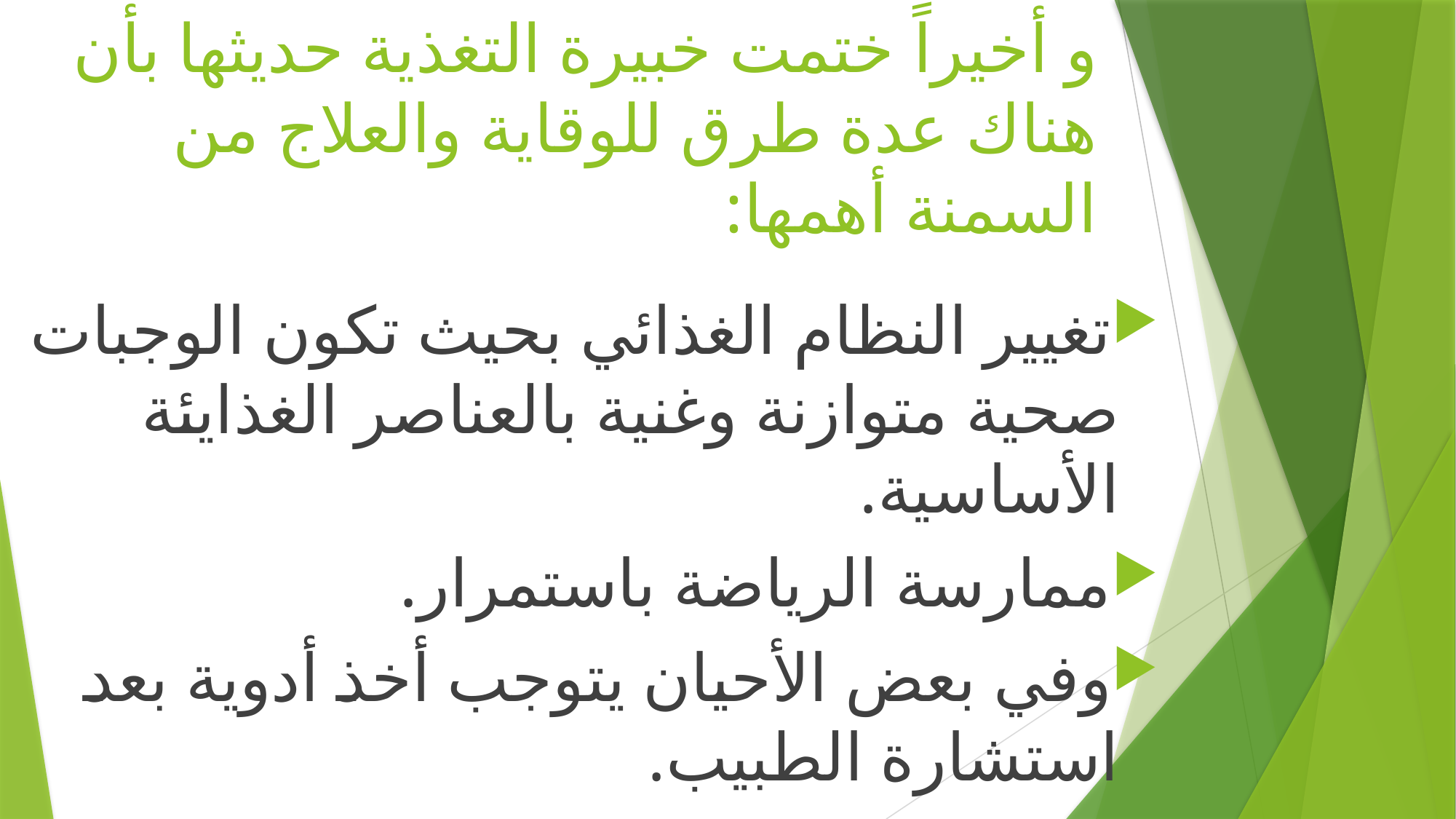

# و أخيراً ختمت خبيرة التغذية حديثها بأن هناك عدة طرق للوقاية والعلاج من  السمنة أهمها:
تغيير النظام الغذائي بحيث تكون الوجبات صحية متوازنة وغنية بالعناصر الغذايئة الأساسية.
ممارسة الرياضة باستمرار.
وفي بعض الأحيان يتوجب أخذ أدوية بعد استشارة الطبيب.